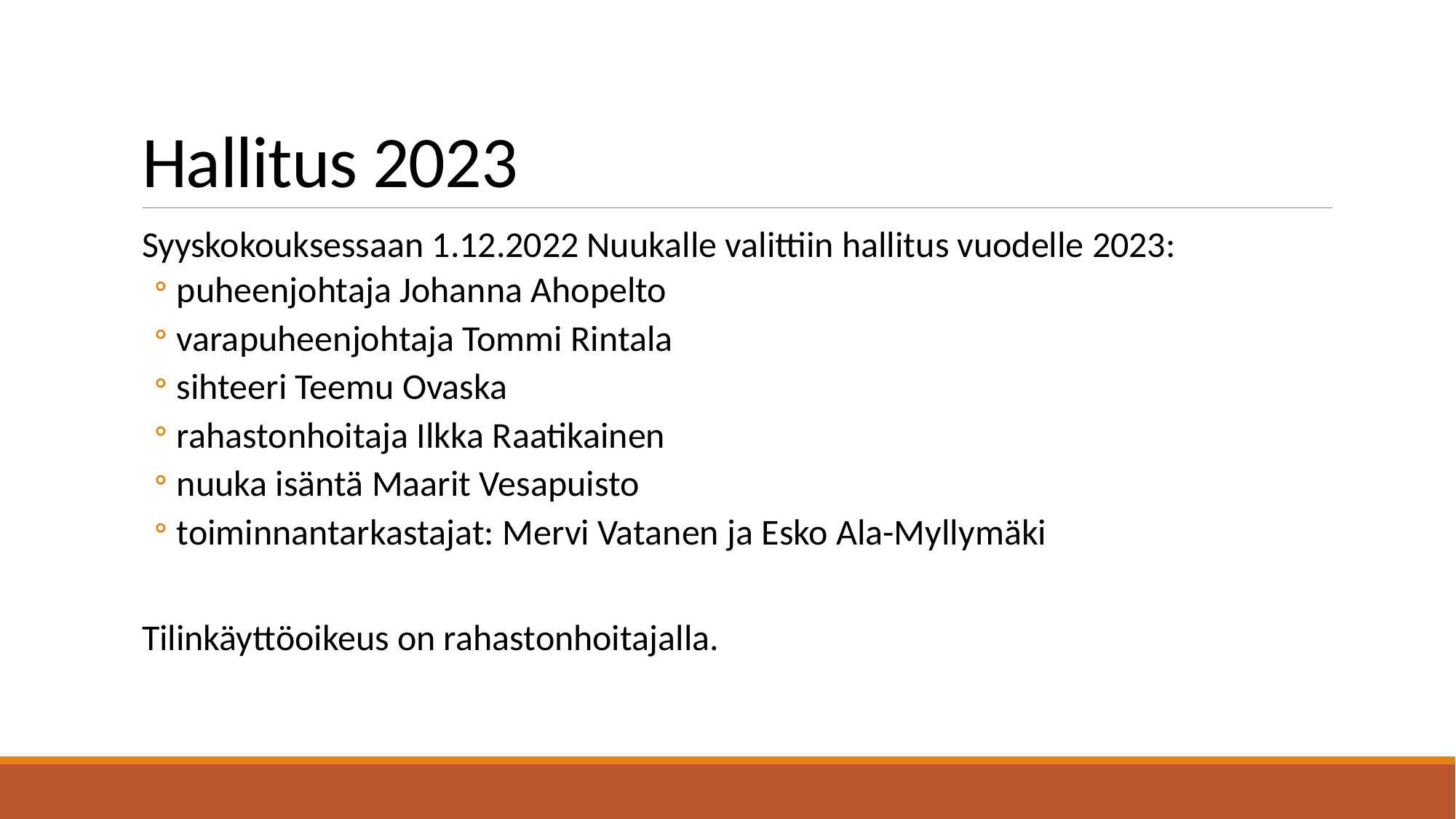

# Hallitus 2023
Syyskokouksessaan 1.12.2022 Nuukalle valittiin hallitus vuodelle 2023:
puheenjohtaja Johanna Ahopelto
varapuheenjohtaja Tommi Rintala
sihteeri Teemu Ovaska
rahastonhoitaja Ilkka Raatikainen
nuuka isäntä Maarit Vesapuisto
toiminnantarkastajat: Mervi Vatanen ja Esko Ala-Myllymäki

Tilinkäyttöoikeus on rahastonhoitajalla.